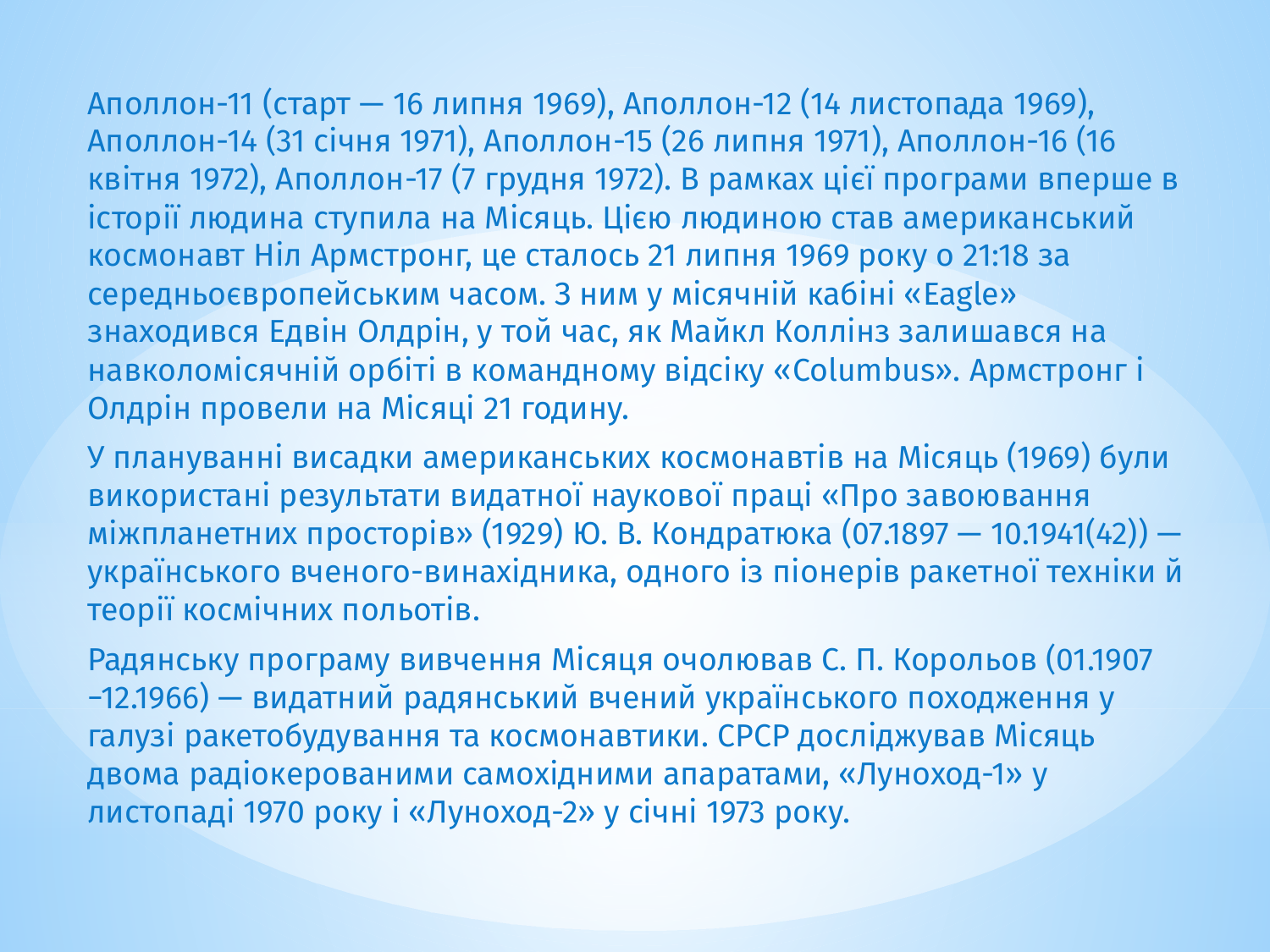

Аполлон-11 (старт — 16 липня 1969), Аполлон-12 (14 листопада 1969), Аполлон-14 (31 січня 1971), Аполлон-15 (26 липня 1971), Аполлон-16 (16 квітня 1972), Аполлон-17 (7 грудня 1972). В рамках цієї програми вперше в історії людина ступила на Місяць. Цією людиною став американський космонавт Ніл Армстронг, це сталось 21 липня 1969 року о 21:18 за середньоєвропейським часом. З ним у місячній кабіні «Eagle» знаходився Едвін Олдрін, у той час, як Майкл Коллінз залишався на навколомісячній орбіті в командному відсіку «Columbus». Армстронг і Олдрін провели на Місяці 21 годину.
У плануванні висадки американських космонавтів на Місяць (1969) були використані результати видатної наукової праці «Про завоювання міжпланетних просторів» (1929) Ю. В. Кондратюка (07.1897 — 10.1941(42)) — українського вченого-винахідника, одного із піонерів ракетної техніки й теорії космічних польотів.
Радянську програму вивчення Місяця очолював С. П. Корольов (01.1907 −12.1966) — видатний радянський вчений українського походження у галузі ракетобудування та космонавтики. СРСР досліджував Місяць двома радіокерованими самохідними апаратами, «Луноход-1» у листопаді 1970 року і «Луноход-2» у січні 1973 року.